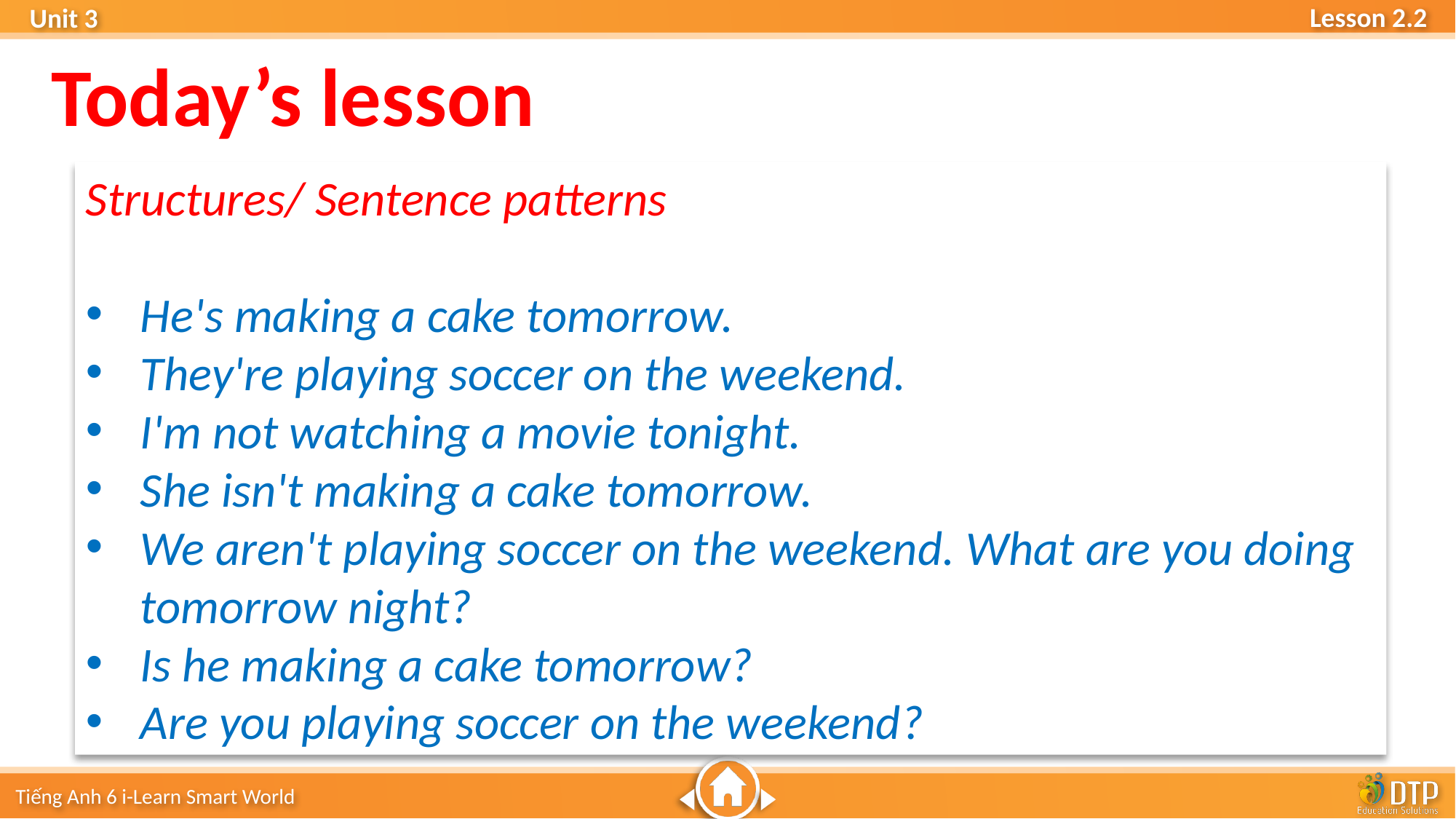

Today’s lesson
Structures/ Sentence patterns

He's making a cake tomorrow.
They're playing soccer on the weekend.
I'm not watching a movie tonight.
She isn't making a cake tomorrow.
We aren't playing soccer on the weekend. What are you doing tomorrow night?
Is he making a cake tomorrow?
Are you playing soccer on the weekend?